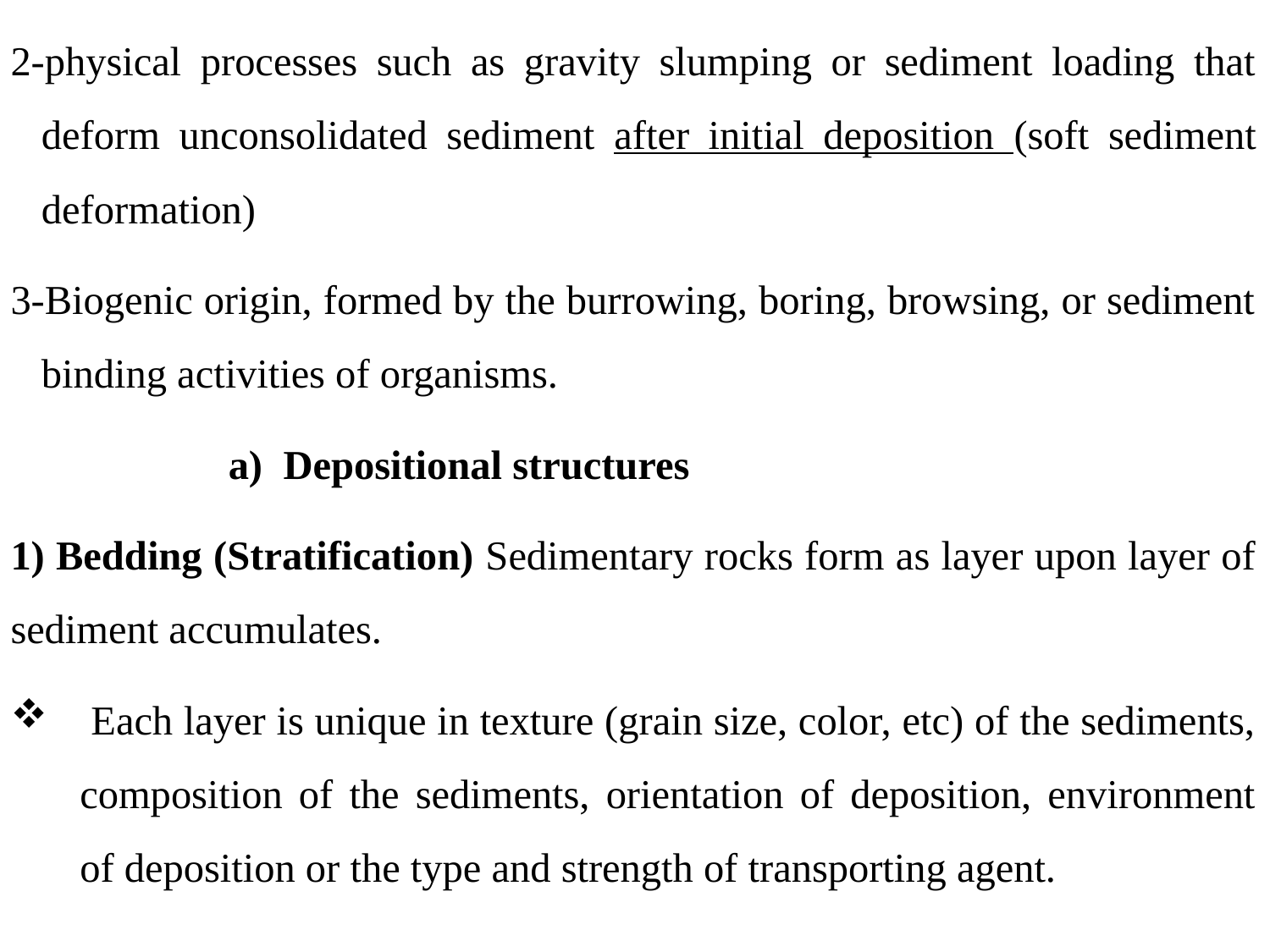

2-physical processes such as gravity slumping or sediment loading that deform unconsolidated sediment after initial deposition (soft sediment deformation)
3-Biogenic origin, formed by the burrowing, boring, browsing, or sediment binding activities of organisms.
                     a)  Depositional structures
1) Bedding (Stratification) Sedimentary rocks form as layer upon layer of sediment accumulates.
 Each layer is unique in texture (grain size, color, etc) of the sediments, composition of the sediments, orientation of deposition, environment of deposition or the type and strength of transporting agent.